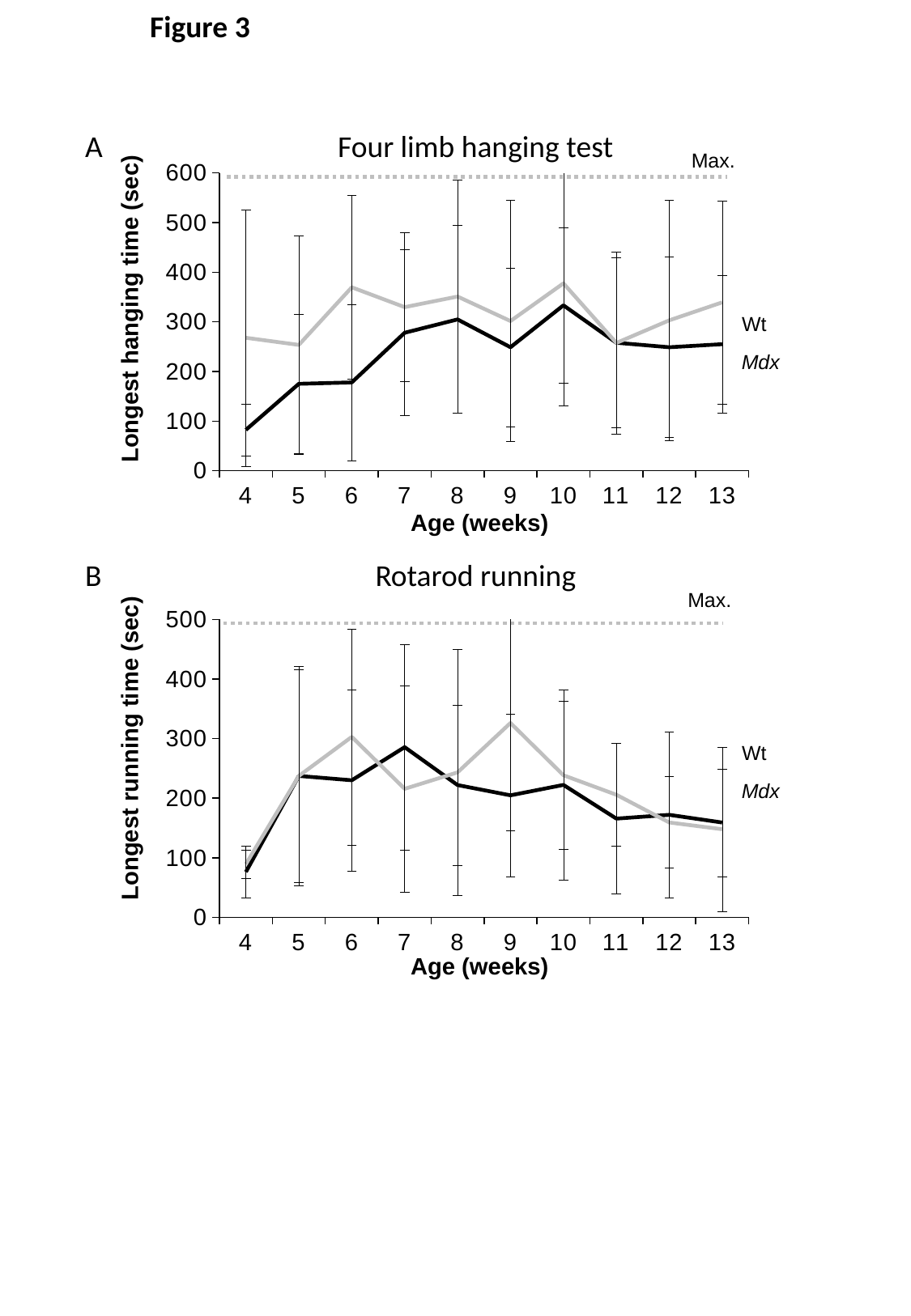

Figure 3
A
Four limb hanging test
Max.

### Chart

| Category |  |  |
|---|---|---|
| 4 | 82.38888888888889 | 267.8333333333333 |
| 5 | 175.16666666666666 | 253.5 |
| 6 | 177.88888888888889 | 369.6666666666667 |
| 7 | 278.1111111111111 | 329.6666666666667 |
| 8 | 304.94444444444446 | 351.0555555555555 |
| 9 | 248.77777777777777 | 301.6666666666667 |
| 10 | 333.3333333333333 | 377.6666666666667 |
| 11 | 257.84615384615387 | 257.5 |
| 12 | 248.76923076923077 | 303.1666666666667 |
| 13 | 255.0 | 339.3333333333333 |

### Chart

| Category |
|---|
Longest hanging time (sec)
Wt
Mdx
Age (weeks)
B
Rotarod running

### Chart

| Category |
|---|
Max.

### Chart

| Category |  |  |
|---|---|---|
| 4 | 76.11111111111111 | 89.33333333333333 |
| 5 | 237.38888888888889 | 237.33333333333334 |
| 6 | 230.11111111111111 | 303.0 |
| 7 | 285.72222222222223 | 215.66666666666666 |
| 8 | 222.0 | 243.33333333333334 |
| 9 | 204.72222222222223 | 326.3333333333333 |
| 10 | 222.22222222222223 | 238.5 |
| 11 | 165.69230769230768 | 205.66666666666666 |
| 12 | 172.0 | 159.16666666666666 |
| 13 | 159.1 | 147.83333333333334 |
Longest running time (sec)
Wt
Mdx
Age (weeks)